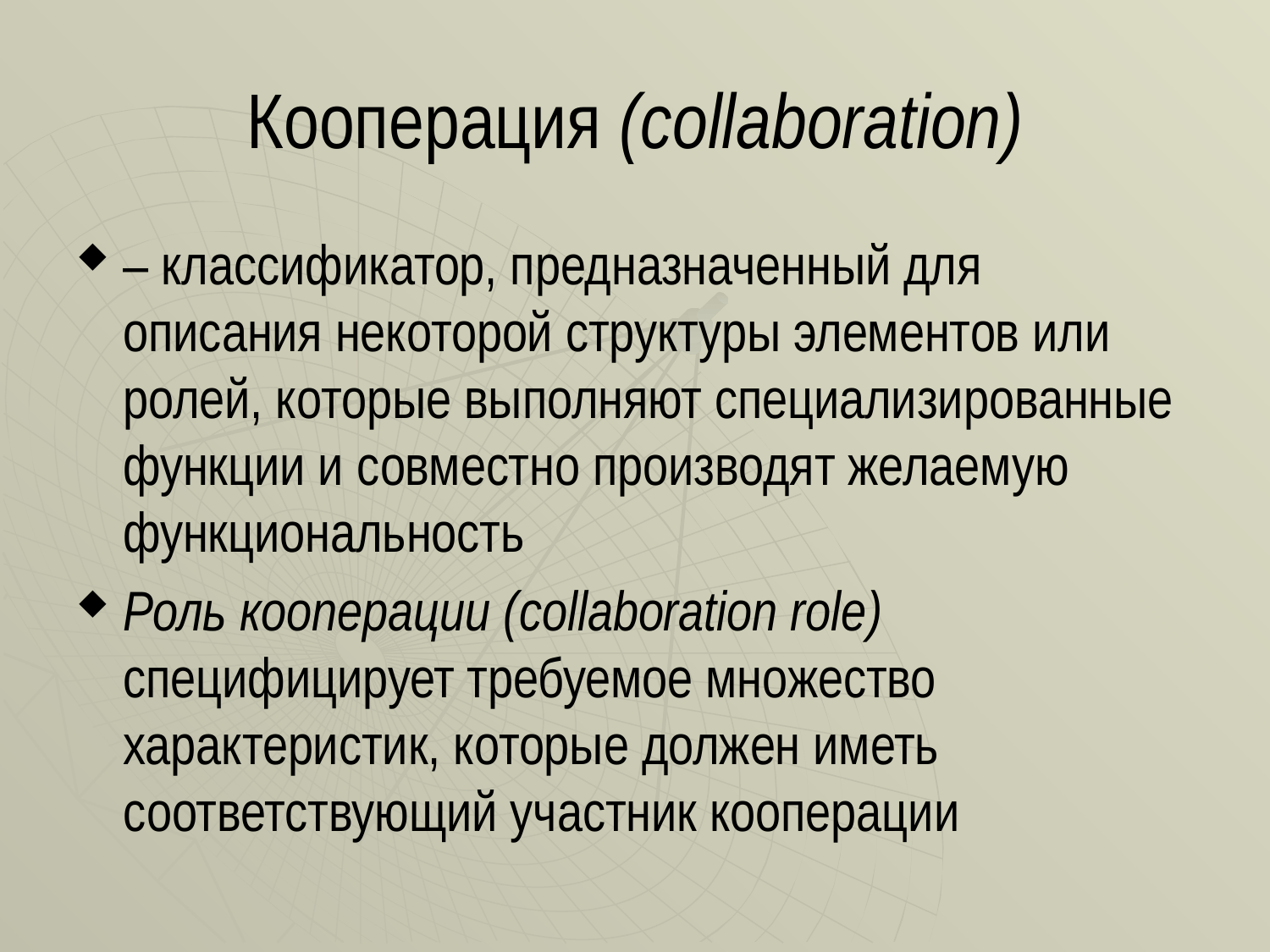

# Кооперация (collaboration)
– классификатор, предназначенный для описания некоторой структуры элементов или ролей, которые выполняют специализированные функции и совместно производят желаемую функциональность
Роль кооперации (collaboration role) специфицирует требуемое множество характеристик, которые должен иметь соответствующий участник кооперации